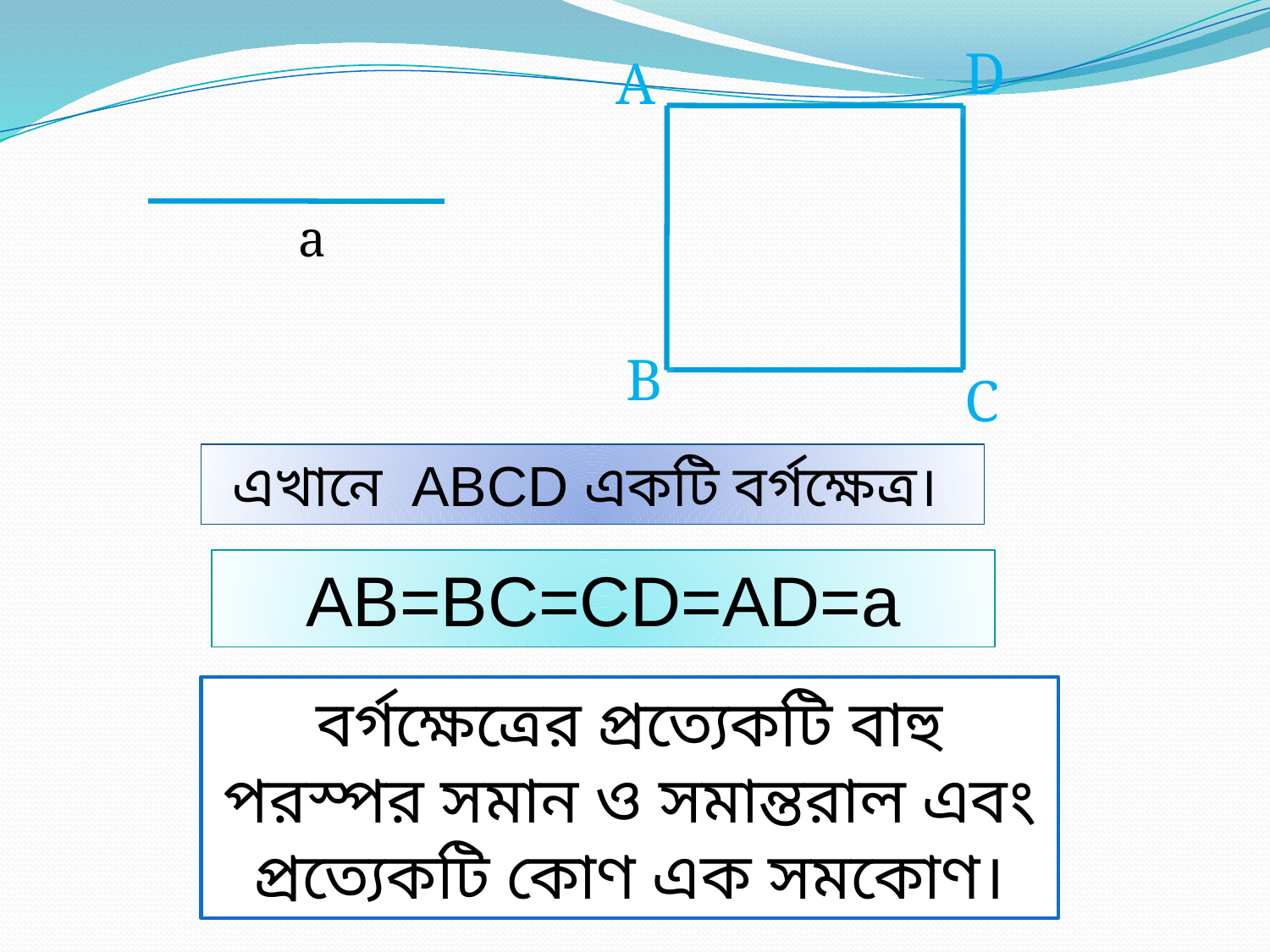

D
A
a
B
C
এখানে  ABCD একটি বর্গক্ষেত্র।
AB=BC=CD=AD=a

বর্গক্ষেত্রের প্রত্যেকটি বাহু পরস্পর সমান ও সমান্তরাল এবং প্রত্যেকটি কোণ এক সমকোণ।